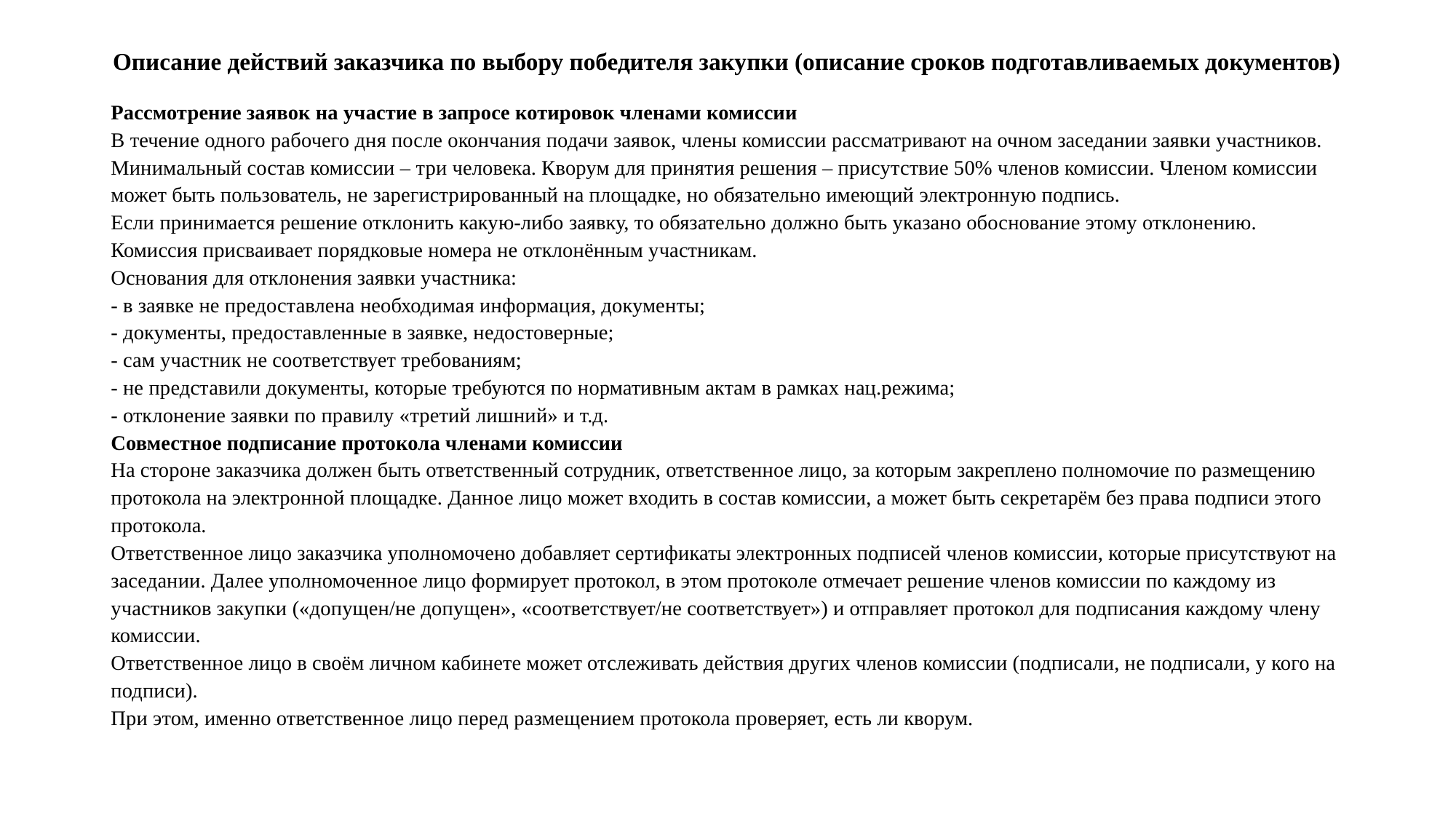

# Описание действий заказчика по выбору победителя закупки (описание сроков подготавливаемых документов)
Рассмотрение заявок на участие в запросе котировок членами комиссии
В течение одного рабочего дня после окончания подачи заявок, члены комиссии рассматривают на очном заседании заявки участников. Минимальный состав комиссии – три человека. Кворум для принятия решения – присутствие 50% членов комиссии. Членом комиссии может быть пользователь, не зарегистрированный на площадке, но обязательно имеющий электронную подпись.
Если принимается решение отклонить какую-либо заявку, то обязательно должно быть указано обоснование этому отклонению. Комиссия присваивает порядковые номера не отклонённым участникам.
Основания для отклонения заявки участника:
- в заявке не предоставлена необходимая информация, документы;
- документы, предоставленные в заявке, недостоверные;
- сам участник не соответствует требованиям;
- не представили документы, которые требуются по нормативным актам в рамках нац.режима;
- отклонение заявки по правилу «третий лишний» и т.д.
Совместное подписание протокола членами комиссии
На стороне заказчика должен быть ответственный сотрудник, ответственное лицо, за которым закреплено полномочие по размещению протокола на электронной площадке. Данное лицо может входить в состав комиссии, а может быть секретарём без права подписи этого протокола.
Ответственное лицо заказчика уполномочено добавляет сертификаты электронных подписей членов комиссии, которые присутствуют на заседании. Далее уполномоченное лицо формирует протокол, в этом протоколе отмечает решение членов комиссии по каждому из участников закупки («допущен/не допущен», «соответствует/не соответствует») и отправляет протокол для подписания каждому члену комиссии.
Ответственное лицо в своём личном кабинете может отслеживать действия других членов комиссии (подписали, не подписали, у кого на подписи).
При этом, именно ответственное лицо перед размещением протокола проверяет, есть ли кворум.